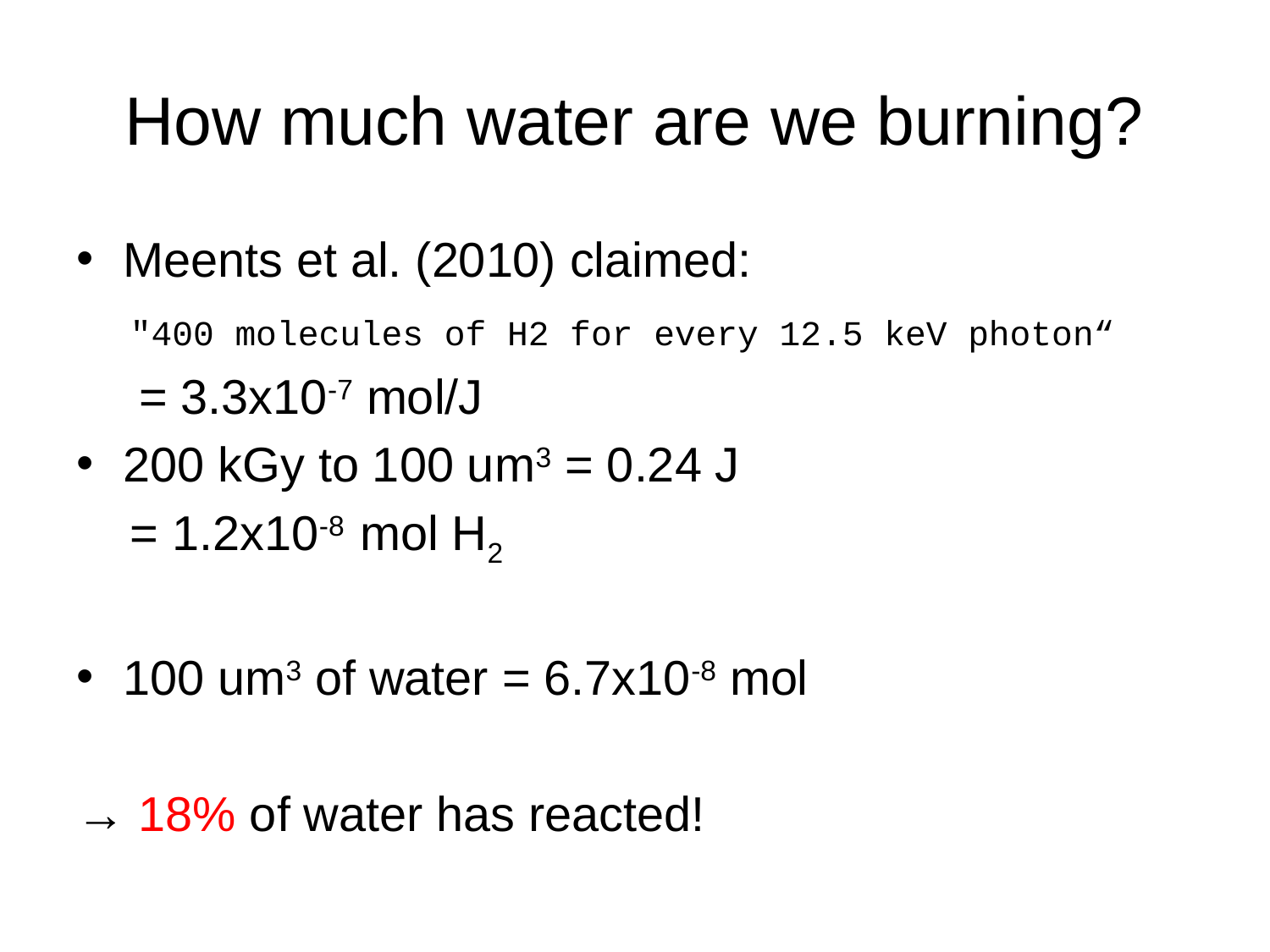

# How much water are we burning?
Meents et al. (2010) claimed:
    "400 molecules of H2 for every 12.5 keV photon“
   = 3.3x10-7 mol/J
200 kGy to 100 um3 = 0.24 J
    = 1.2x10-8  mol H2

100 um3 of water = 6.7x10-8 mol

→ 18% of water has reacted!